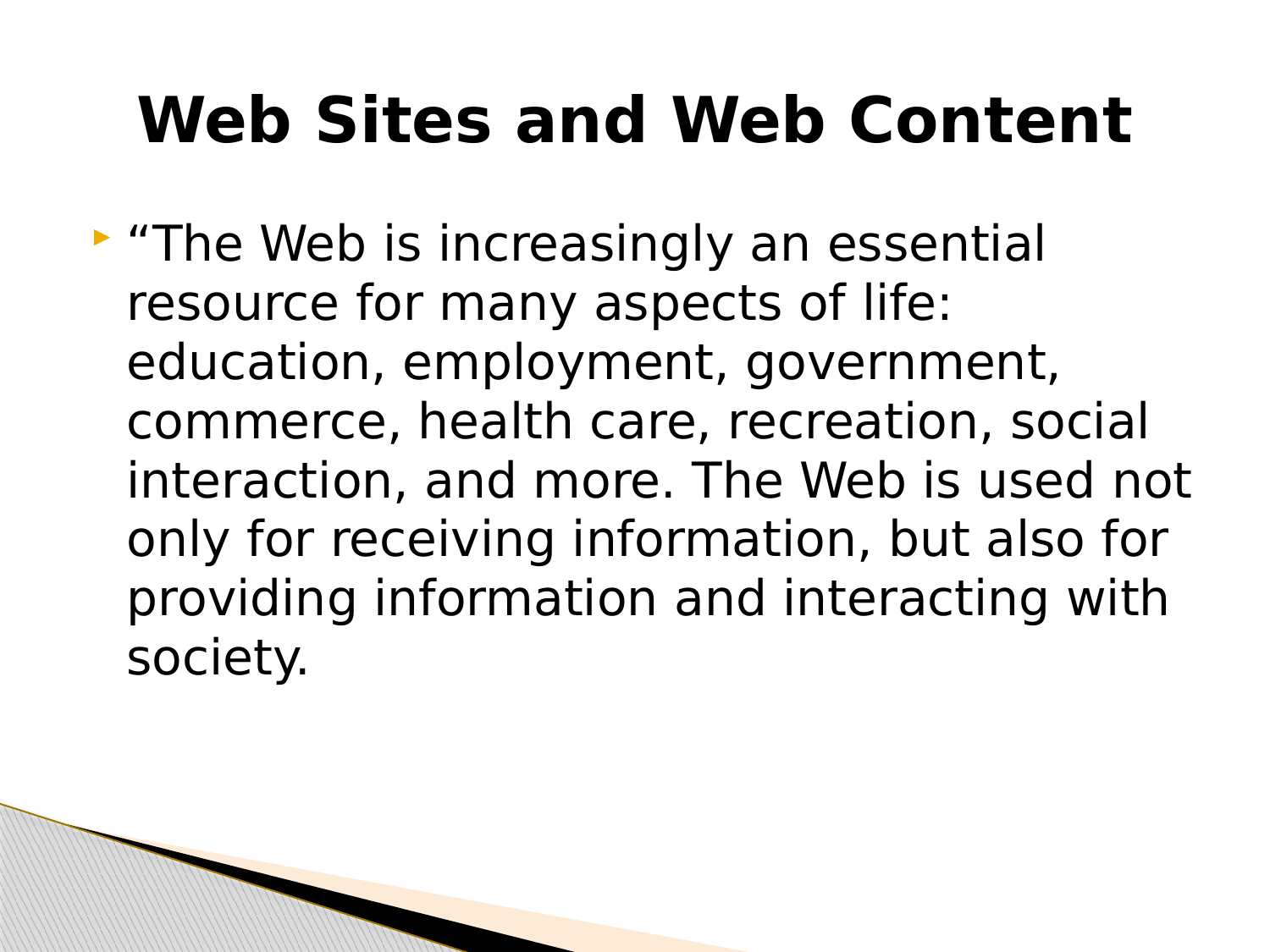

# Web Sites and Web Content
“The Web is increasingly an essential resource for many aspects of life: education, employment, government, commerce, health care, recreation, social interaction, and more. The Web is used not only for receiving information, but also for providing information and interacting with society.